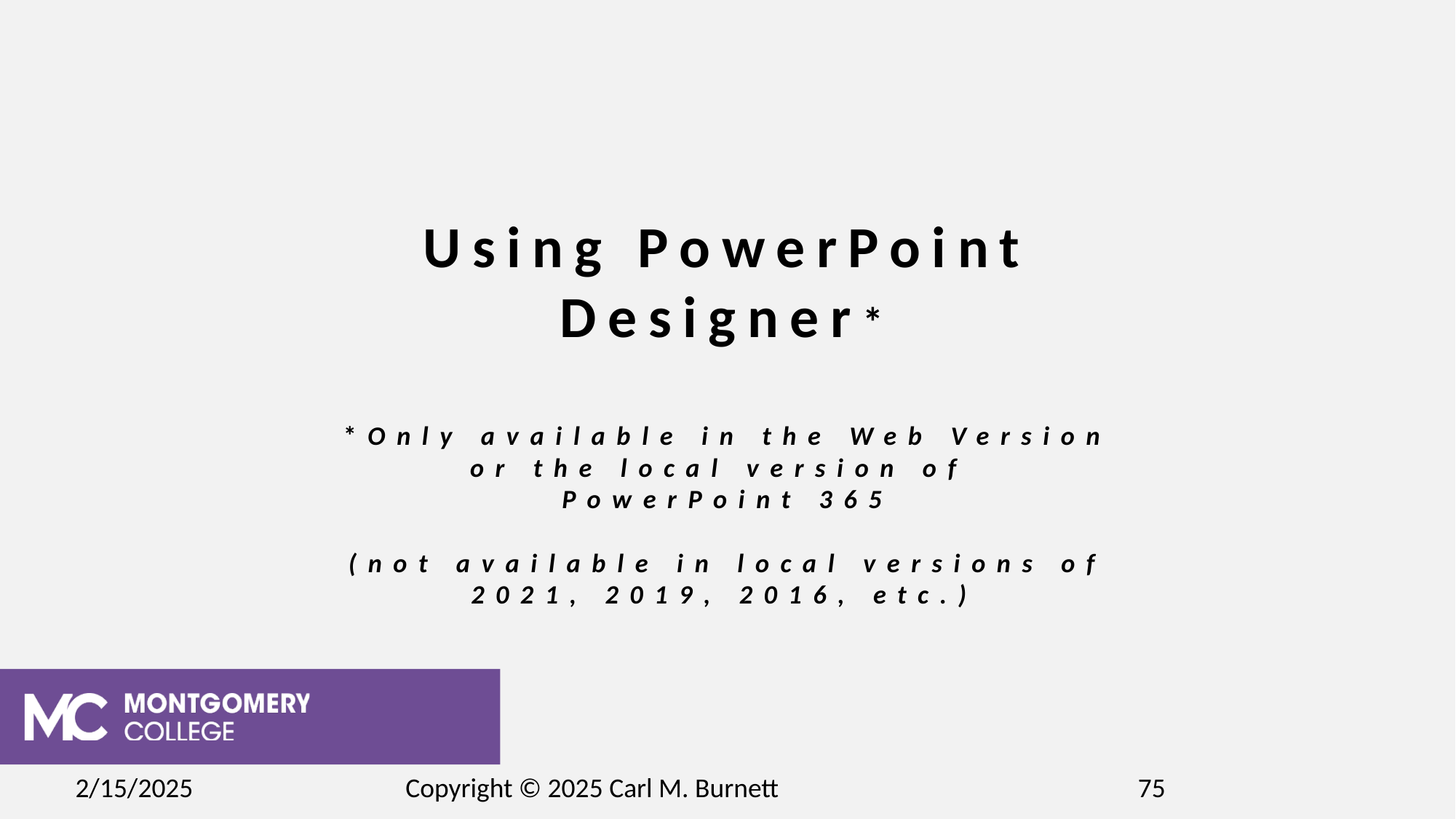

# Using PowerPoint Designer* *Only available in the Web Version or the local version of PowerPoint 365 (not available in local versions of 2021, 2019, 2016, etc.)
2/15/2025
Copyright © 2025 Carl M. Burnett
75